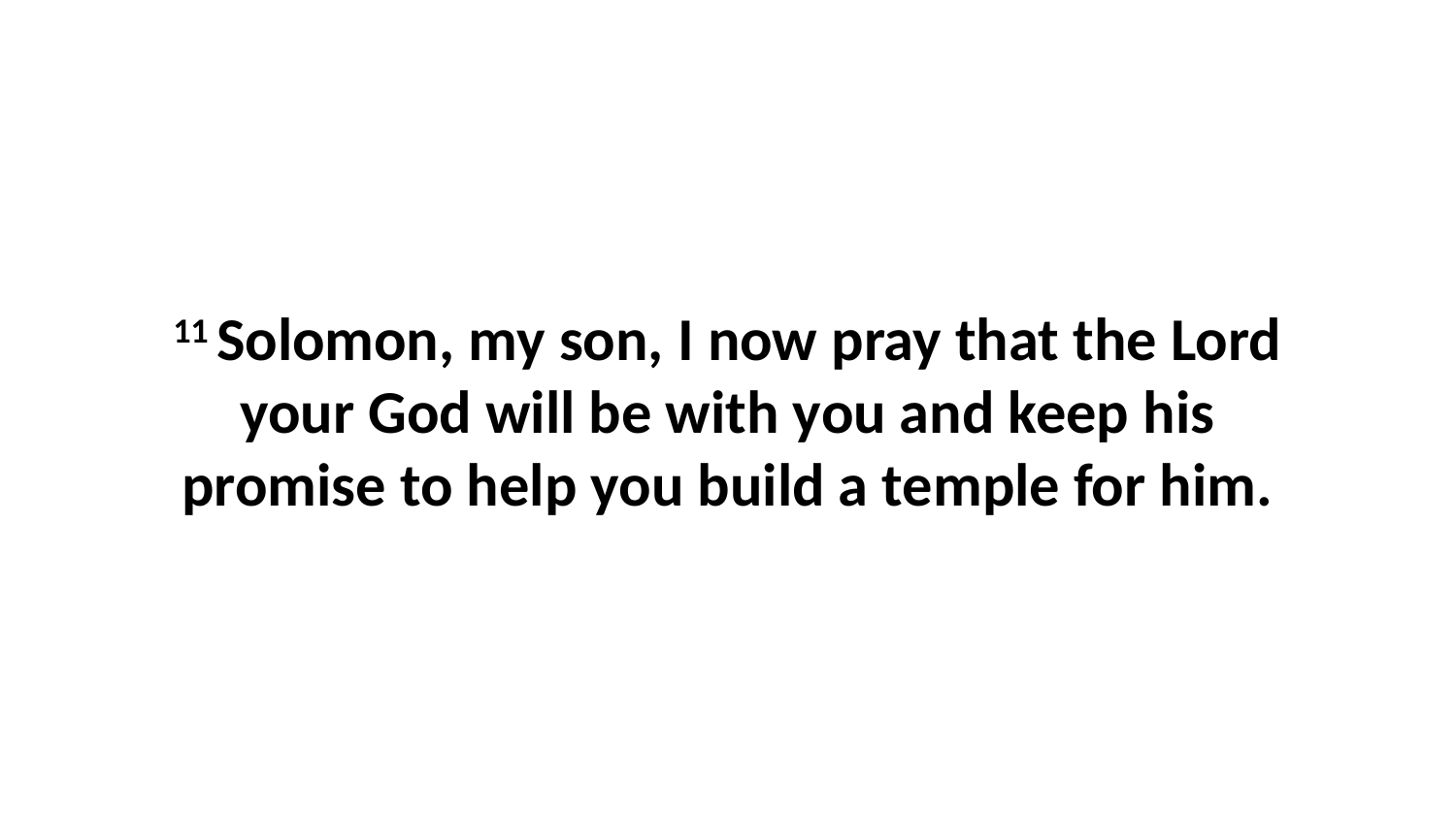

11 Solomon, my son, I now pray that the Lord your God will be with you and keep his promise to help you build a temple for him.